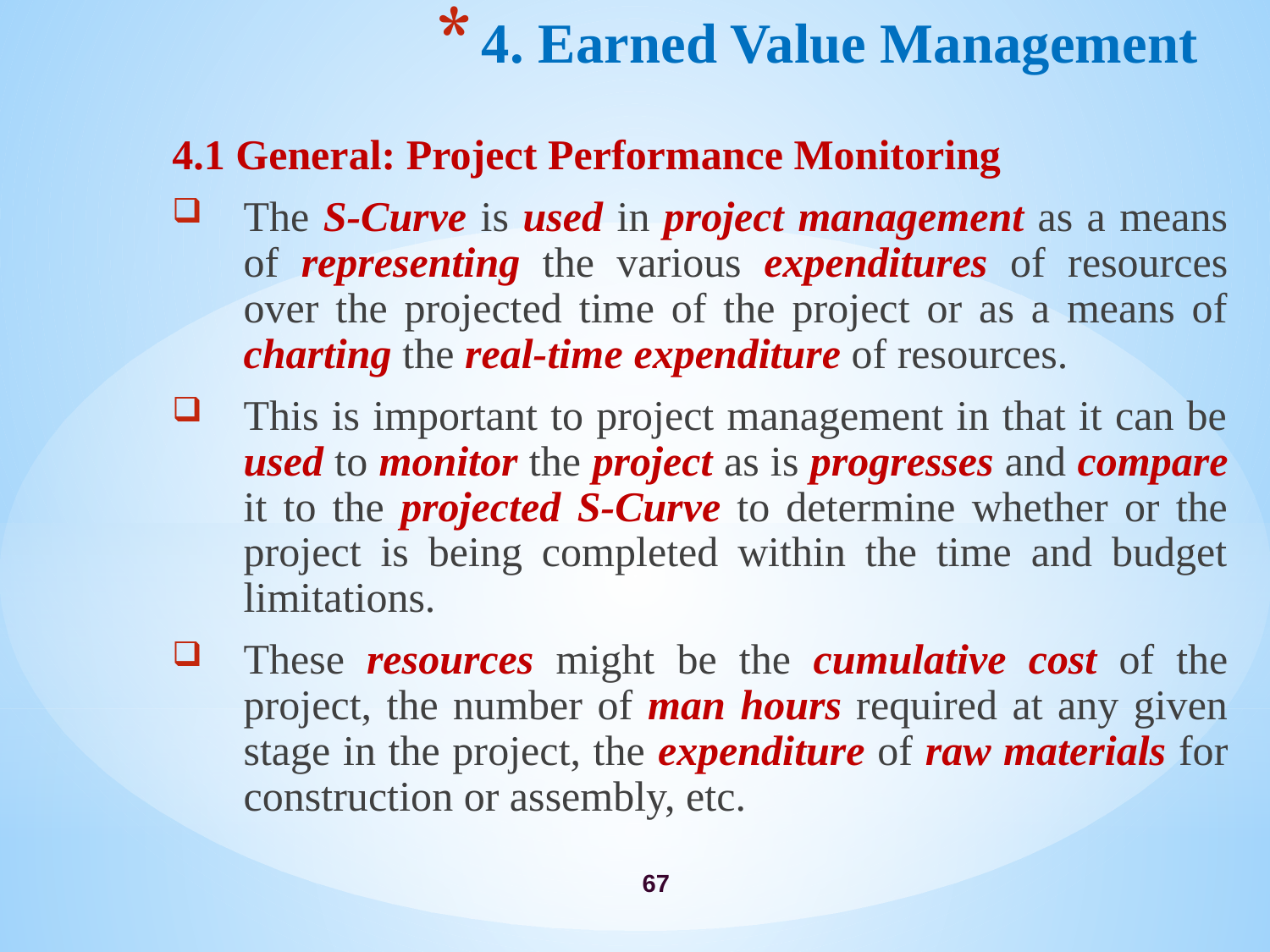

# 4. Earned Value Management
4.1 General: Project Performance Monitoring
The S-Curve is used in project management as a means of representing the various expenditures of resources over the projected time of the project or as a means of charting the real-time expenditure of resources.
This is important to project management in that it can be used to monitor the project as is progresses and compare it to the projected S-Curve to determine whether or the project is being completed within the time and budget limitations.
These resources might be the cumulative cost of the project, the number of man hours required at any given stage in the project, the expenditure of raw materials for construction or assembly, etc.

67